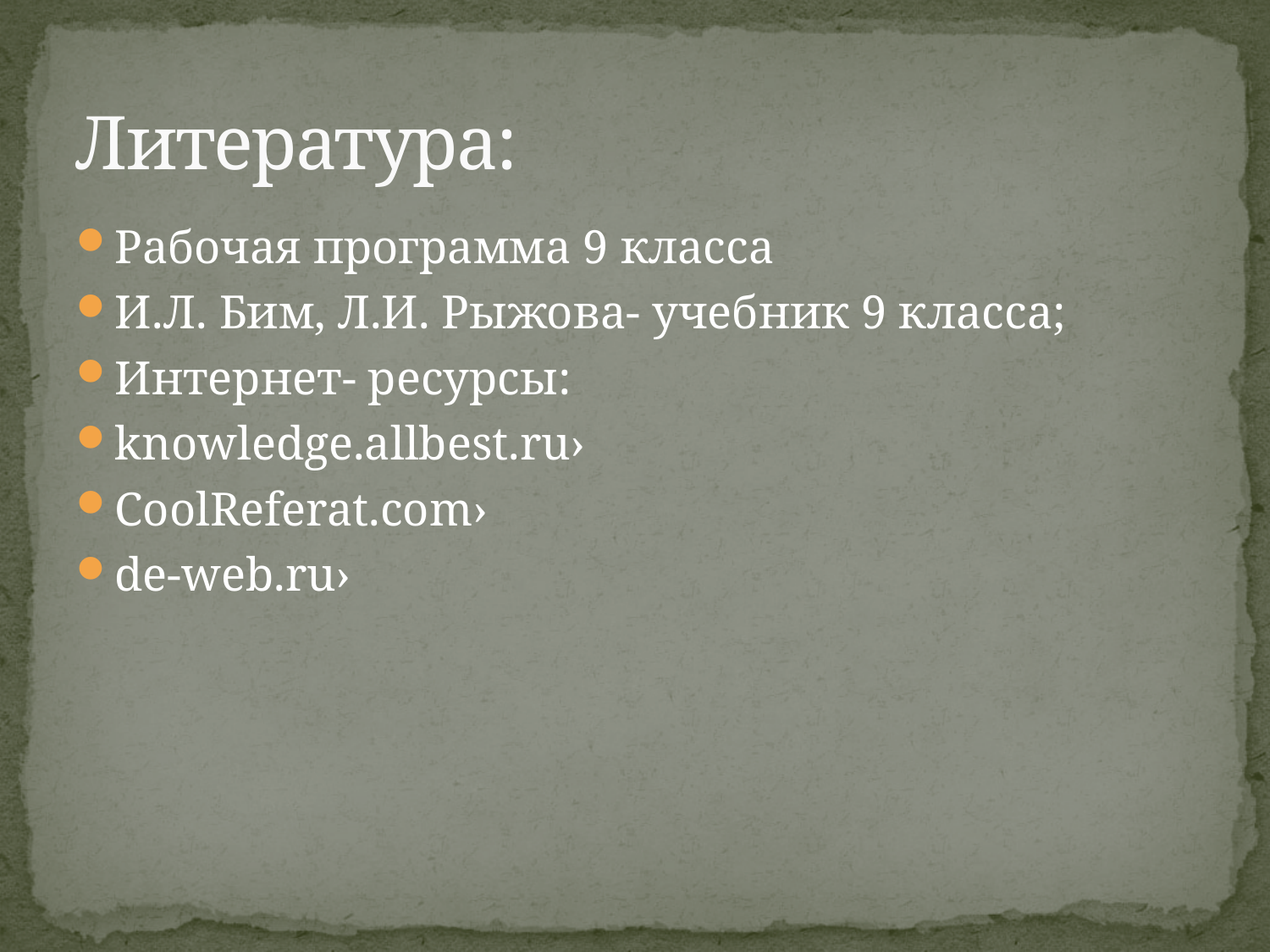

# Литература:
Рабочая программа 9 класса
И.Л. Бим, Л.И. Рыжова- учебник 9 класса;
Интернет- ресурсы:
knowledge.allbest.ru›
CoolReferat.com›
de-web.ru›